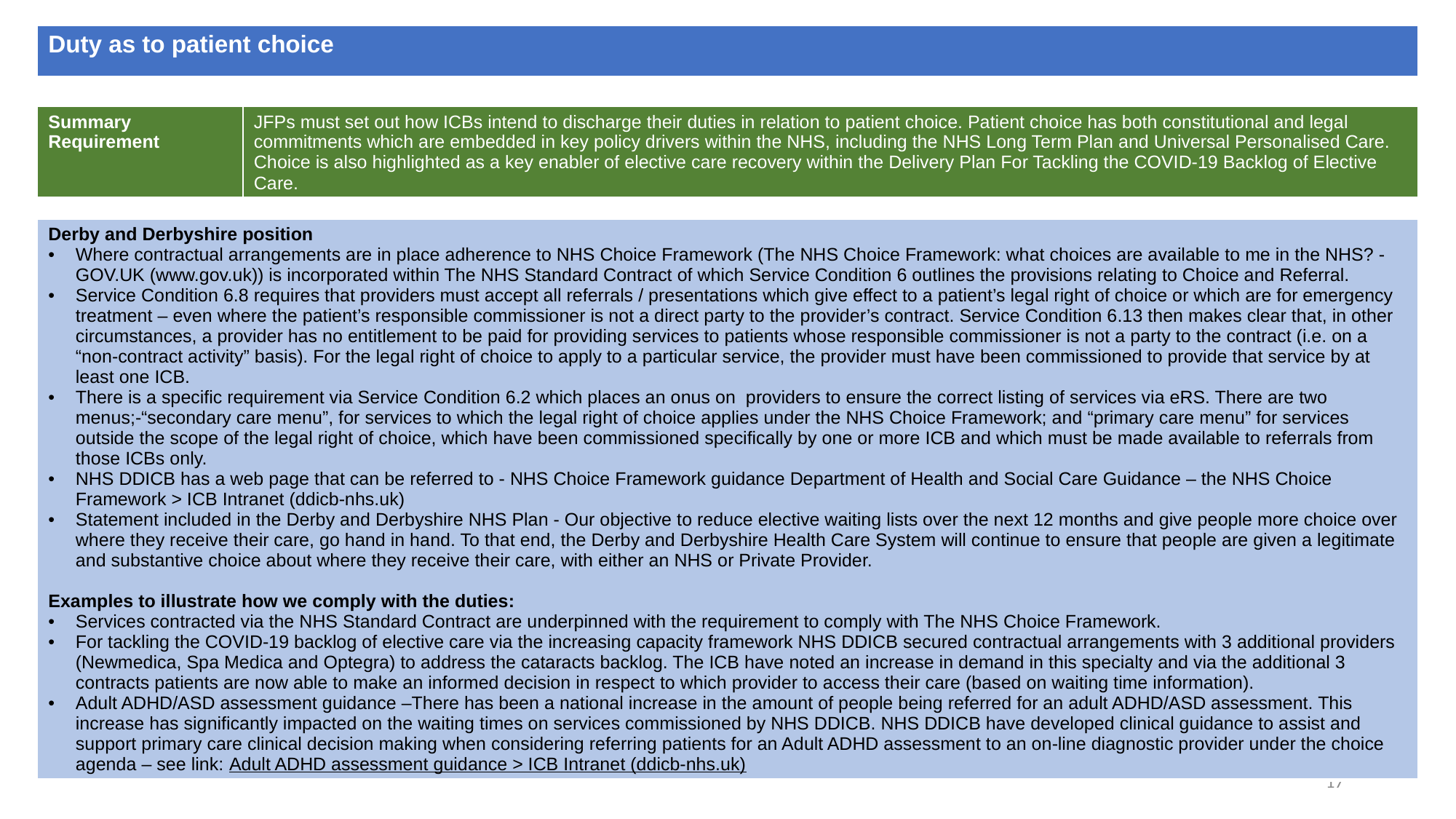

| Duty as to patient choice |
| --- |
| Summary Requirement | JFPs must set out how ICBs intend to discharge their duties in relation to patient choice. Patient choice has both constitutional and legal commitments which are embedded in key policy drivers within the NHS, including the NHS Long Term Plan and Universal Personalised Care. Choice is also highlighted as a key enabler of elective care recovery within the Delivery Plan For Tackling the COVID-19 Backlog of Elective Care. |
| --- | --- |
| Derby and Derbyshire position Where contractual arrangements are in place adherence to NHS Choice Framework (The NHS Choice Framework: what choices are available to me in the NHS? - GOV.UK (www.gov.uk)) is incorporated within The NHS Standard Contract of which Service Condition 6 outlines the provisions relating to Choice and Referral. Service Condition 6.8 requires that providers must accept all referrals / presentations which give effect to a patient’s legal right of choice or which are for emergency treatment – even where the patient’s responsible commissioner is not a direct party to the provider’s contract. Service Condition 6.13 then makes clear that, in other circumstances, a provider has no entitlement to be paid for providing services to patients whose responsible commissioner is not a party to the contract (i.e. on a “non-contract activity” basis). For the legal right of choice to apply to a particular service, the provider must have been commissioned to provide that service by at least one ICB. There is a specific requirement via Service Condition 6.2 which places an onus on providers to ensure the correct listing of services via eRS. There are two menus;-“secondary care menu”, for services to which the legal right of choice applies under the NHS Choice Framework; and “primary care menu” for services outside the scope of the legal right of choice, which have been commissioned specifically by one or more ICB and which must be made available to referrals from those ICBs only. NHS DDICB has a web page that can be referred to - NHS Choice Framework guidance Department of Health and Social Care Guidance – the NHS Choice Framework > ICB Intranet (ddicb-nhs.uk) Statement included in the Derby and Derbyshire NHS Plan - Our objective to reduce elective waiting lists over the next 12 months and give people more choice over where they receive their care, go hand in hand. To that end, the Derby and Derbyshire Health Care System will continue to ensure that people are given a legitimate and substantive choice about where they receive their care, with either an NHS or Private Provider. Examples to illustrate how we comply with the duties: Services contracted via the NHS Standard Contract are underpinned with the requirement to comply with The NHS Choice Framework. For tackling the COVID-19 backlog of elective care via the increasing capacity framework NHS DDICB secured contractual arrangements with 3 additional providers (Newmedica, Spa Medica and Optegra) to address the cataracts backlog. The ICB have noted an increase in demand in this specialty and via the additional 3 contracts patients are now able to make an informed decision in respect to which provider to access their care (based on waiting time information). Adult ADHD/ASD assessment guidance –There has been a national increase in the amount of people being referred for an adult ADHD/ASD assessment. This increase has significantly impacted on the waiting times on services commissioned by NHS DDICB. NHS DDICB have developed clinical guidance to assist and support primary care clinical decision making when considering referring patients for an Adult ADHD assessment to an on-line diagnostic provider under the choice agenda – see link: Adult ADHD assessment guidance > ICB Intranet (ddicb-nhs.uk) |
| --- |
17